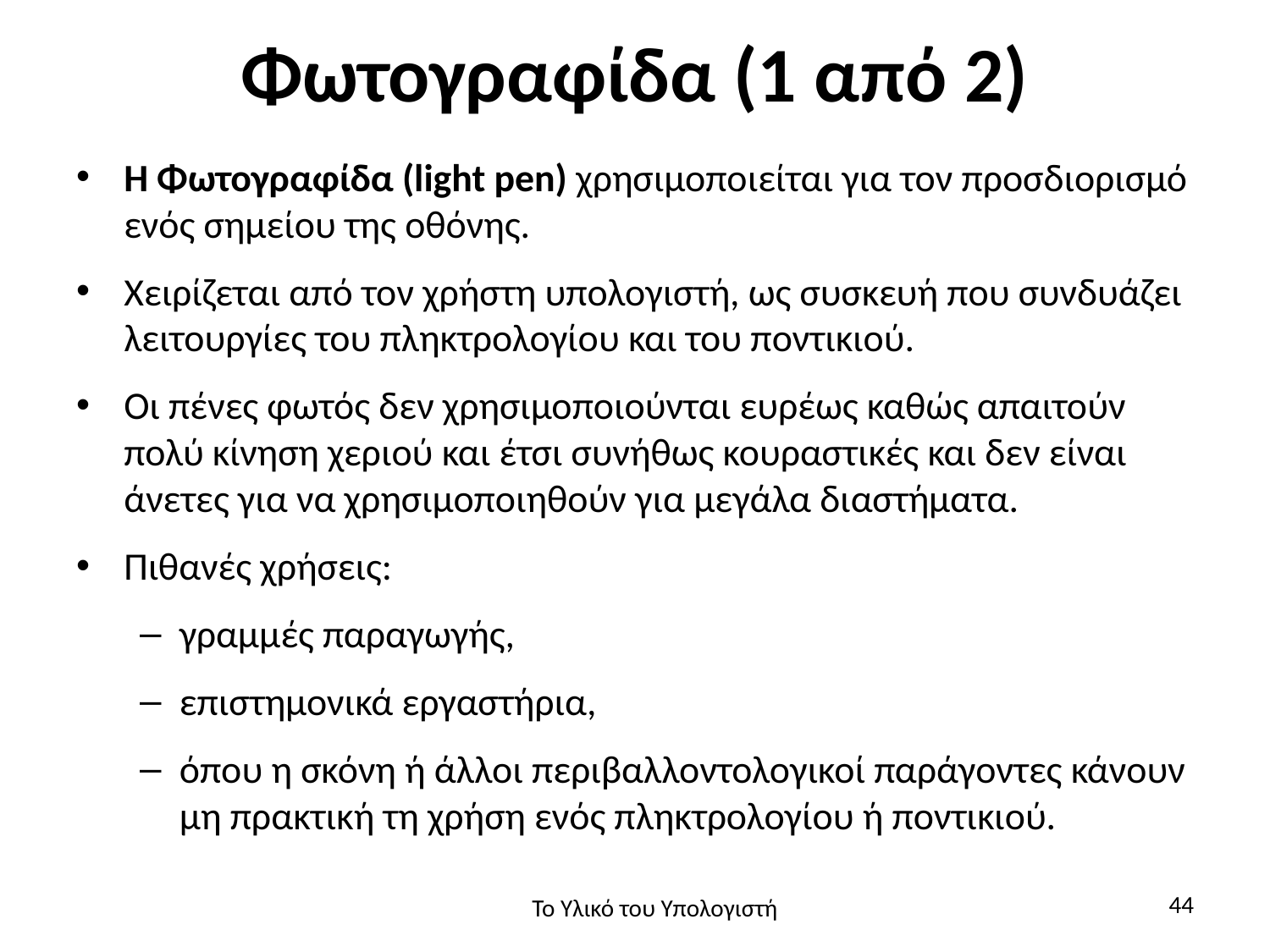

# Φωτογραφίδα (1 από 2)
Η Φωτογραφίδα (light pen) χρησιμοποιείται για τον προσδιορισμό ενός σημείου της οθόνης.
Χειρίζεται από τον χρήστη υπολογιστή, ως συσκευή που συνδυάζει λειτουργίες του πληκτρολογίου και του ποντικιού.
Οι πένες φωτός δεν χρησιμοποιούνται ευρέως καθώς απαιτούν πολύ κίνηση χεριού και έτσι συνήθως κουραστικές και δεν είναι άνετες για να χρησιμοποιηθούν για μεγάλα διαστήματα.
Πιθανές χρήσεις:
γραμμές παραγωγής,
επιστημονικά εργαστήρια,
όπου η σκόνη ή άλλοι περιβαλλοντολογικοί παράγοντες κάνουν μη πρακτική τη χρήση ενός πληκτρολογίου ή ποντικιού.

44
Το Υλικό του Υπολογιστή